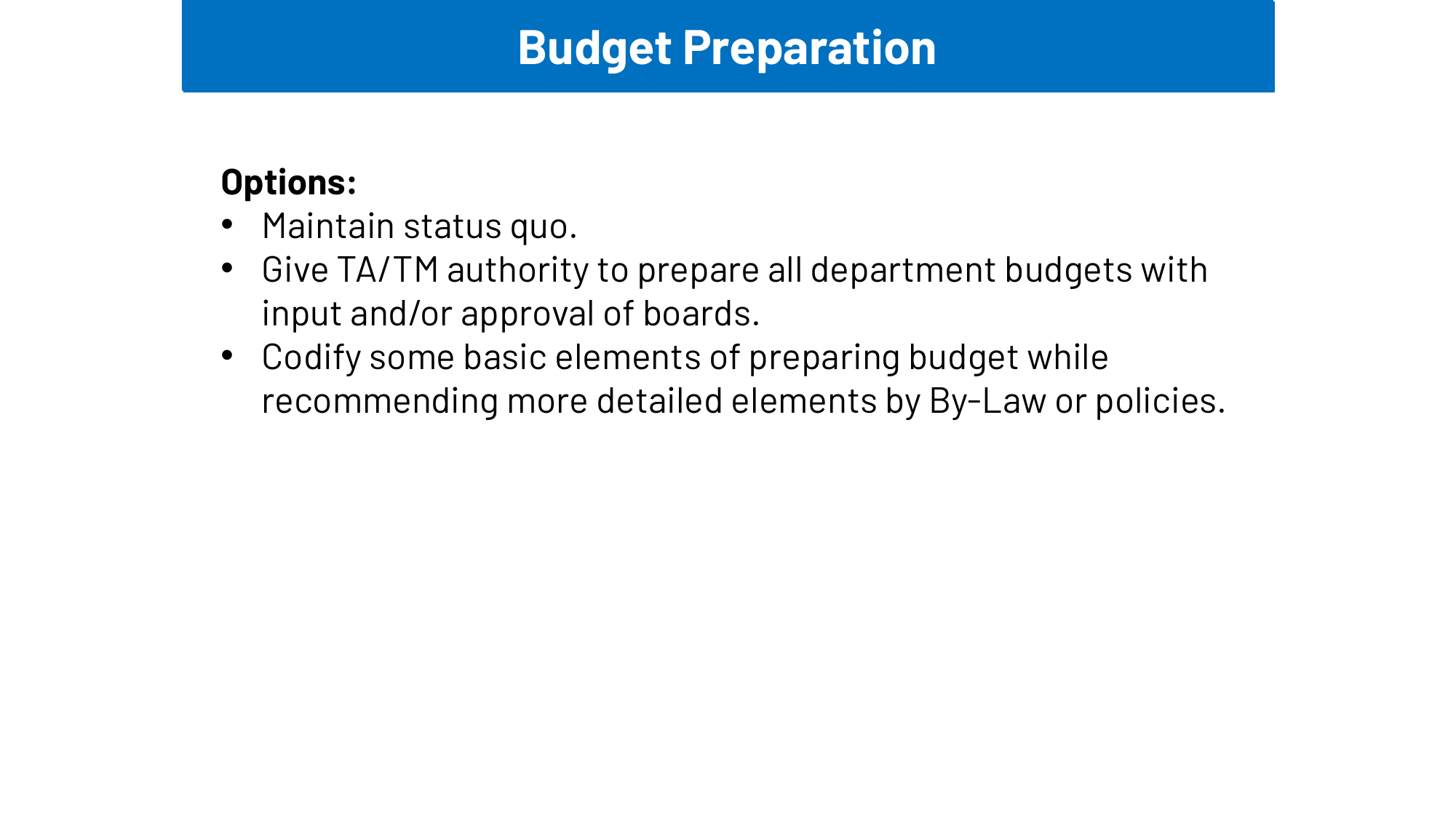

Budget Preparation
Ludlow Specifics

Options:
Maintain status quo.
Give TA/TM authority to prepare all department budgets with input and/or approval of boards.
Codify some basic elements of preparing budget while recommending more detailed elements by By-Law or policies.